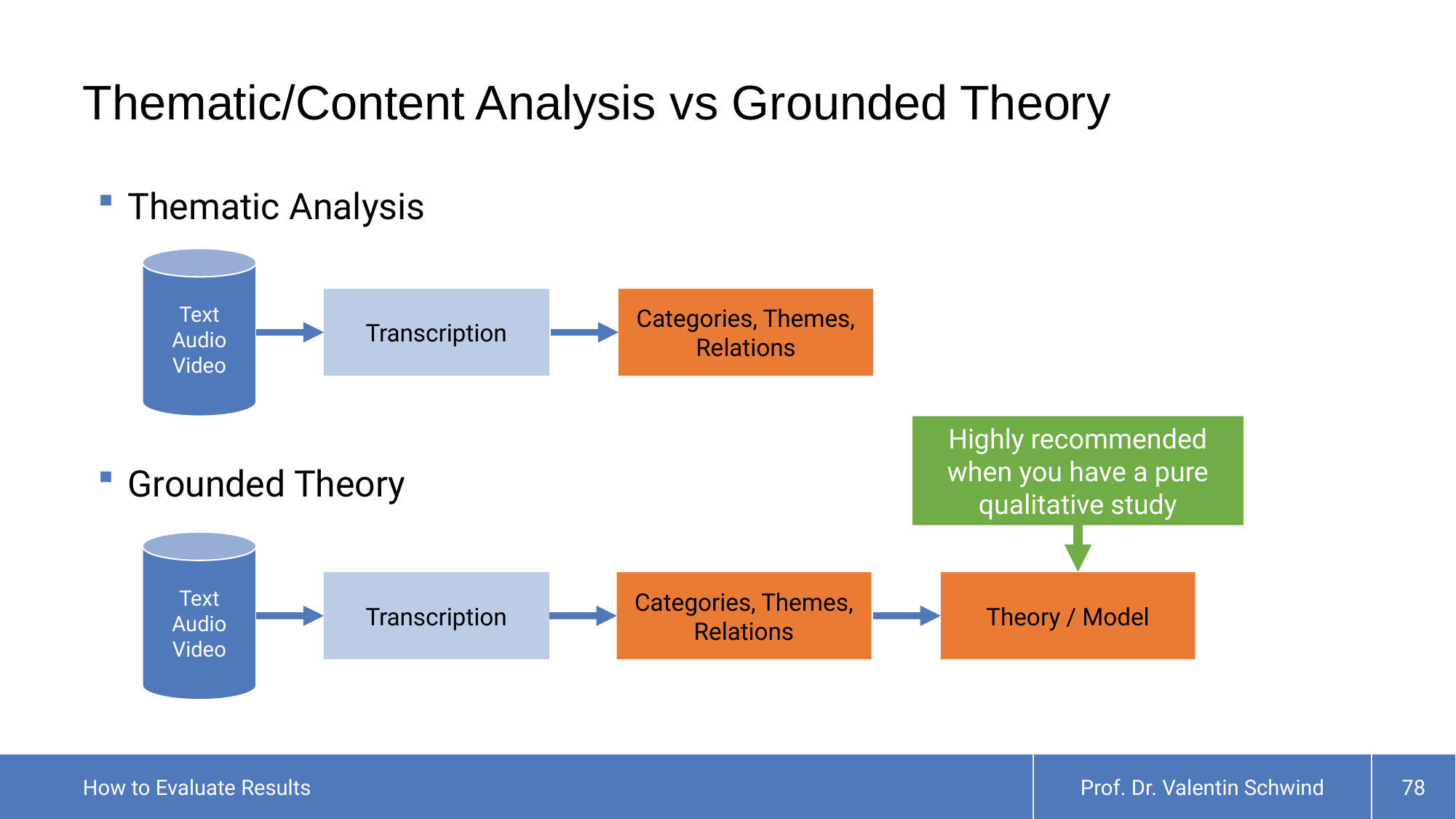

# Thematic/Content Analysis vs Grounded Theory
Thematic Analysis

Grounded Theory

Text
Audio
Video
Transcription
Categories, Themes, Relations
Highly recommended when you have a pure qualitative study
Text
Audio
Video
Transcription
Categories, Themes, Relations
Theory / Model
How to Evaluate Results
Prof. Dr. Valentin Schwind
78